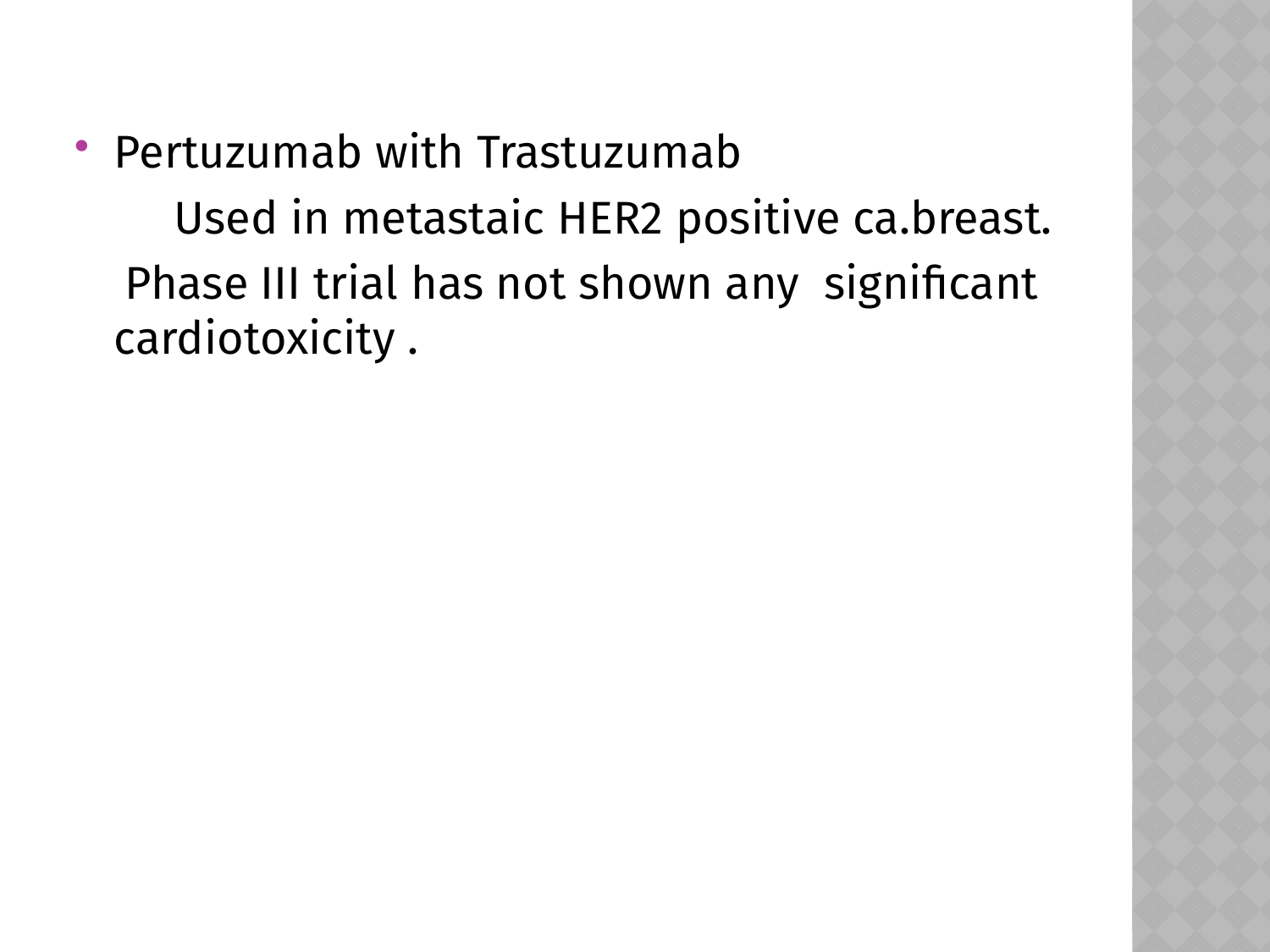

Pertuzumab with Trastuzumab
        Used in metastaic HER2 positive ca.breast.
    Phase III trial has not shown any  significant cardiotoxicity .